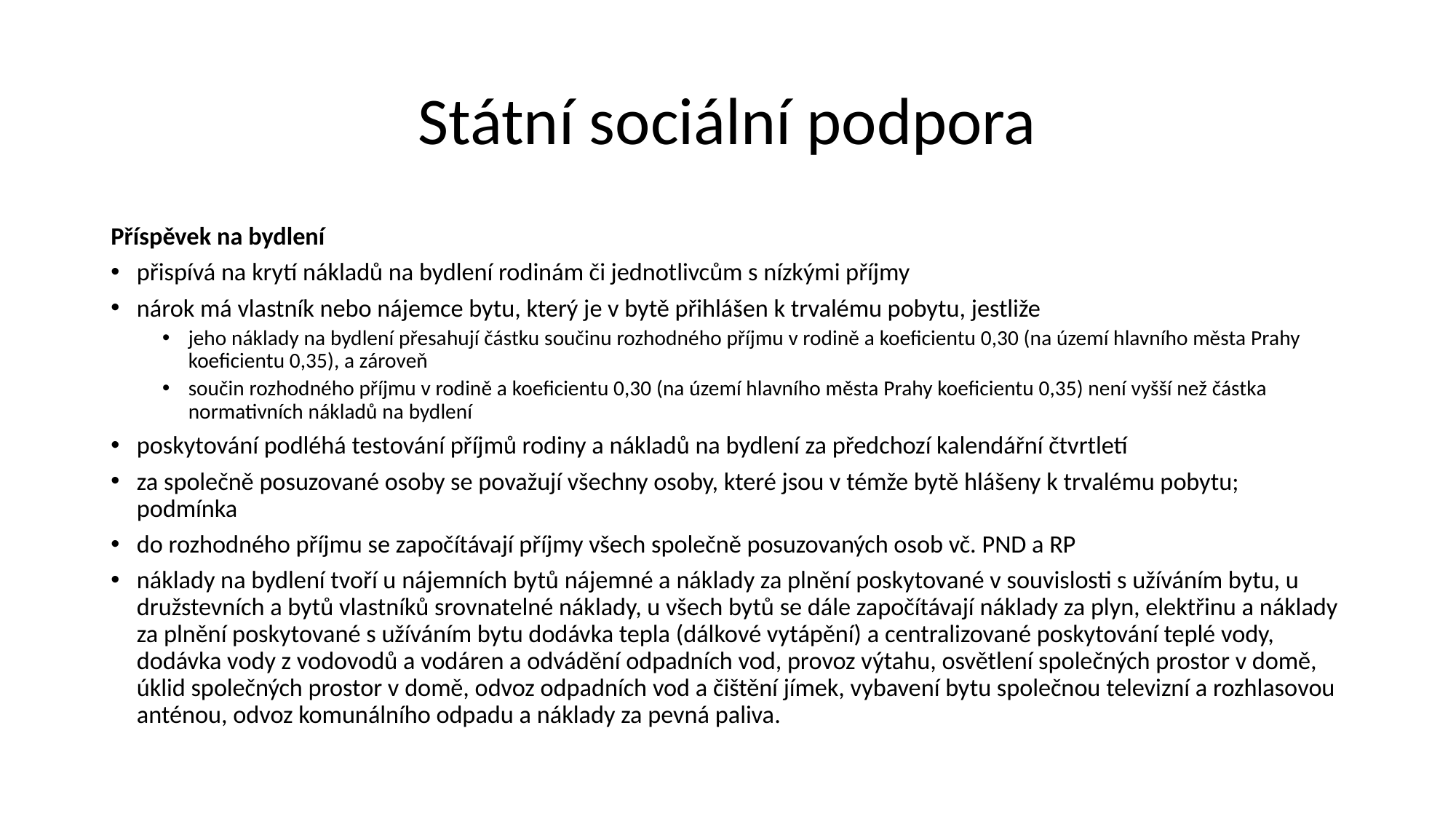

# Státní sociální podpora
Příspěvek na bydlení
přispívá na krytí nákladů na bydlení rodinám či jednotlivcům s nízkými příjmy
nárok má vlastník nebo nájemce bytu, který je v bytě přihlášen k trvalému pobytu, jestliže
jeho náklady na bydlení přesahují částku součinu rozhodného příjmu v rodině a koeficientu 0,30 (na území hlavního města Prahy koeficientu 0,35), a zároveň
součin rozhodného příjmu v rodině a koeficientu 0,30 (na území hlavního města Prahy koeficientu 0,35) není vyšší než částka normativních nákladů na bydlení
poskytování podléhá testování příjmů rodiny a nákladů na bydlení za předchozí kalendářní čtvrtletí
za společně posuzované osoby se považují všechny osoby, které jsou v témže bytě hlášeny k trvalému pobytu; podmínka
do rozhodného příjmu se započítávají příjmy všech společně posuzovaných osob vč. PND a RP
náklady na bydlení tvoří u nájemních bytů nájemné a náklady za plnění poskytované v souvislosti s užíváním bytu, u družstevních a bytů vlastníků srovnatelné náklady, u všech bytů se dále započítávají náklady za plyn, elektřinu a náklady za plnění poskytované s užíváním bytu dodávka tepla (dálkové vytápění) a centralizované poskytování teplé vody, dodávka vody z vodovodů a vodáren a odvádění odpadních vod, provoz výtahu, osvětlení společných prostor v domě, úklid společných prostor v domě, odvoz odpadních vod a čištění jímek, vybavení bytu společnou televizní a rozhlasovou anténou, odvoz komunálního odpadu a náklady za pevná paliva.